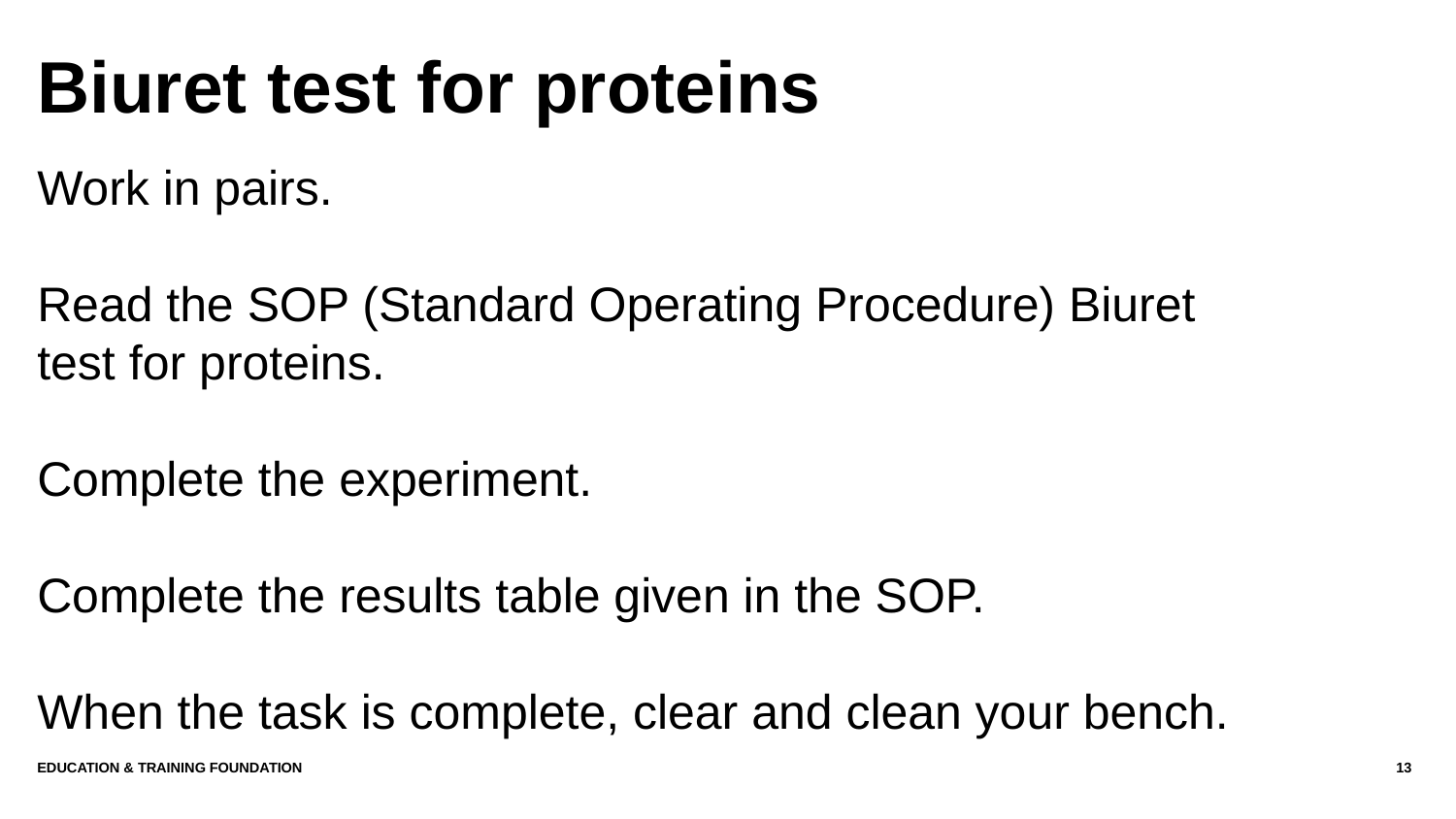

# Biuret test for proteins
Work in pairs.

Read the SOP (Standard Operating Procedure) Biuret test for proteins.

Complete the experiment.

Complete the results table given in the SOP.

When the task is complete, clear and clean your bench.
Education & Training Foundation
13